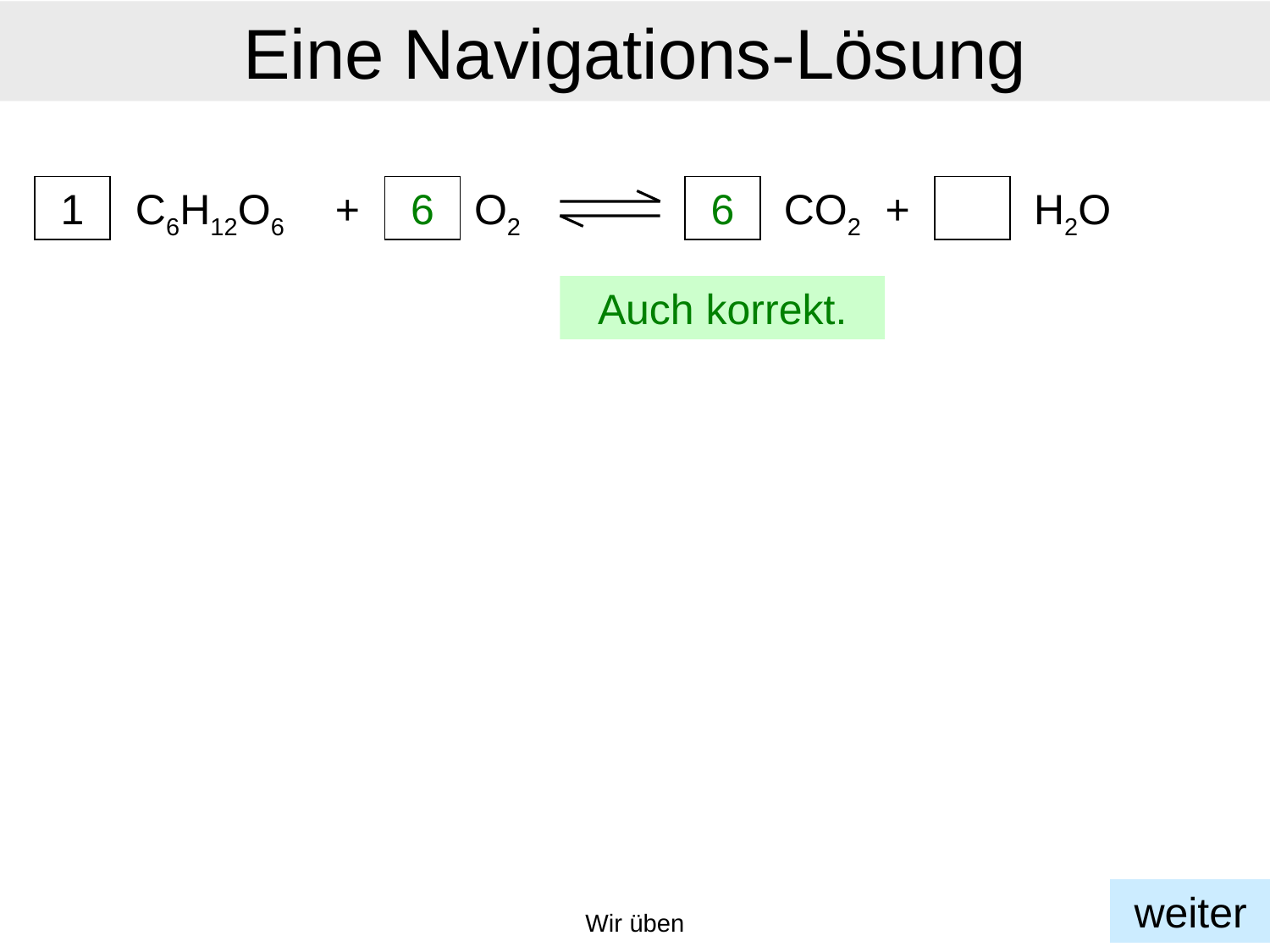

# Eine Navigations-Lösung
1
C6H12O6
+
6
O2
6
CO2
+
a
H2O

Auch korrekt.

weiter
Wir üben